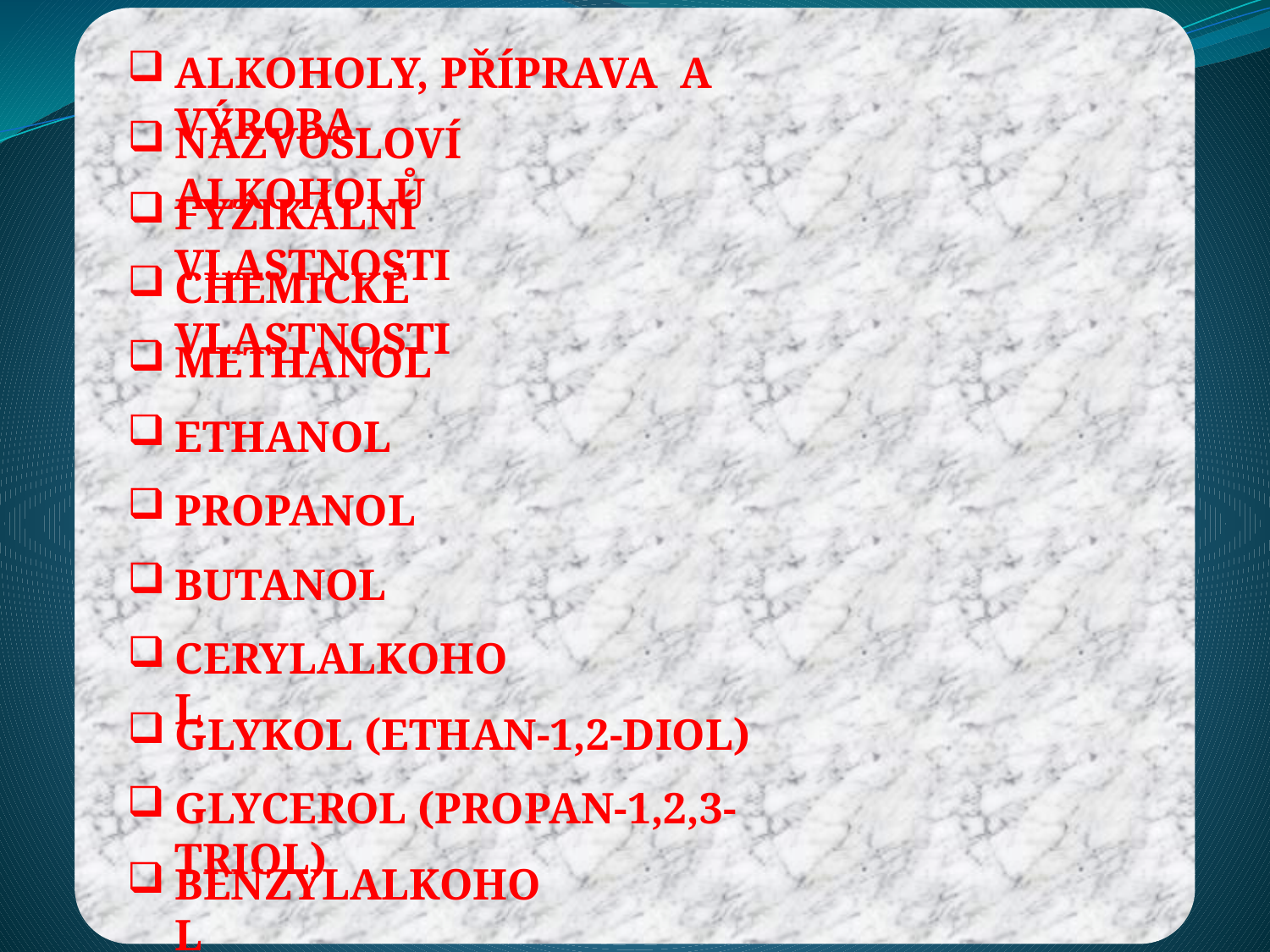

ALKOHOLY, PŘÍPRAVA  A VÝROBA
NÁZVOSLOVÍ ALKOHOLŮ
FYZIKÁLNÍ VLASTNOSTI
CHEMICKÉ VLASTNOSTI
METHANOL
ETHANOL
PROPANOL
BUTANOL
CERYLALKOHOL
GLYKOL (ETHAN-1,2-DIOL)
GLYCEROL (PROPAN-1,2,3-TRIOL)
BENZYLALKOHOL